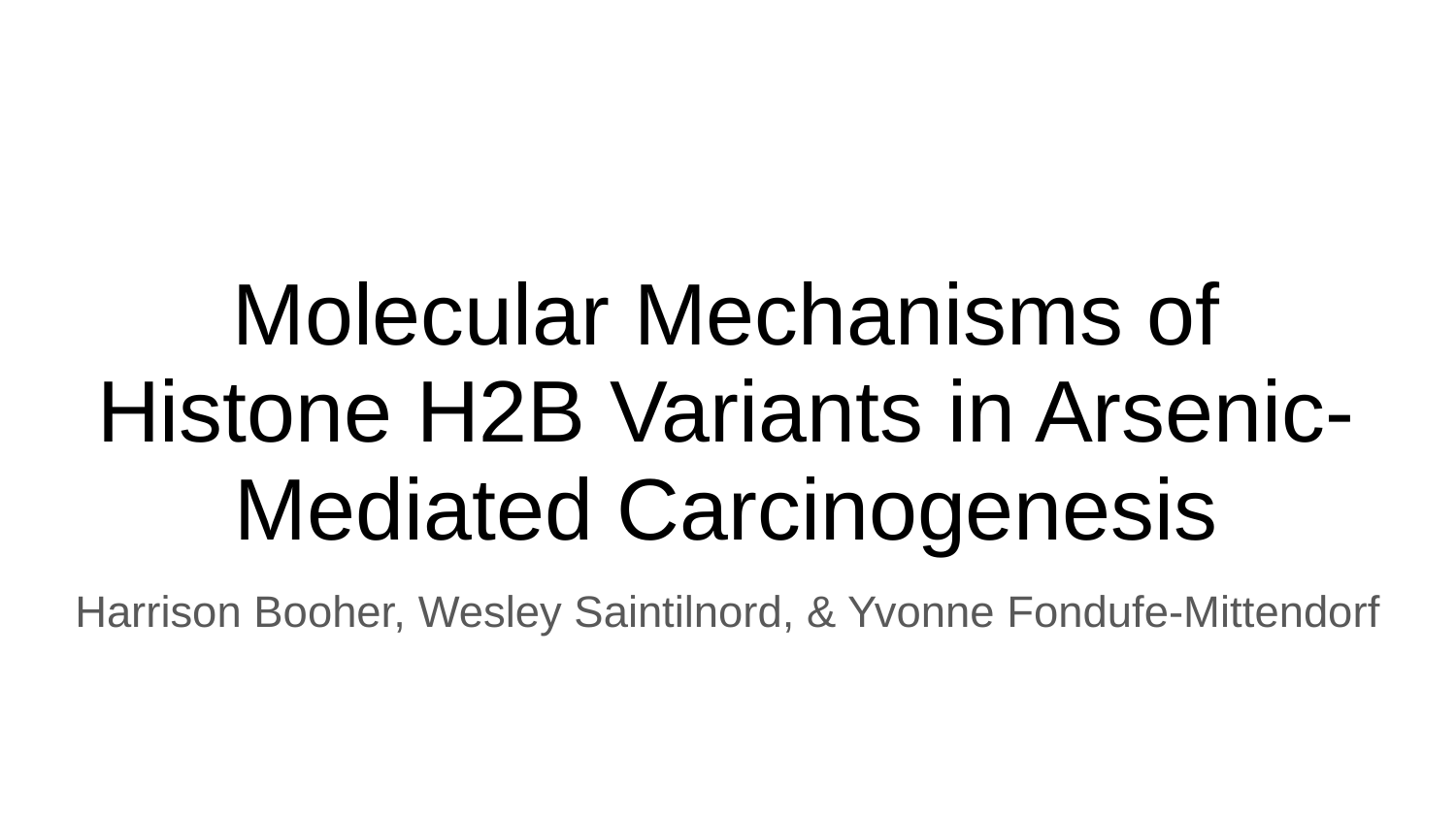

# Molecular Mechanisms of Histone H2B Variants in Arsenic-Mediated Carcinogenesis
Harrison Booher, Wesley Saintilnord, & Yvonne Fondufe-Mittendorf